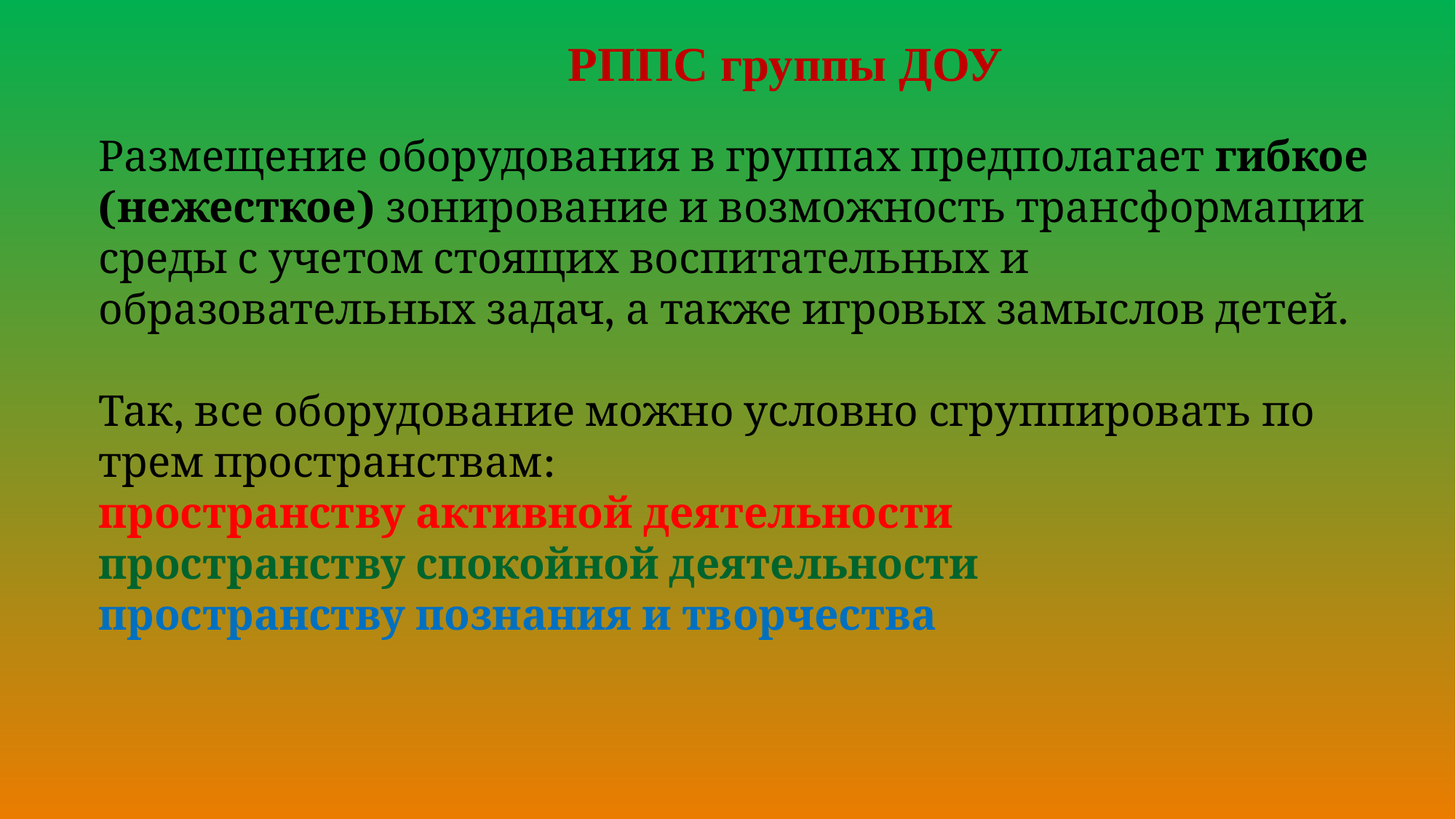

РППС группы ДОУ
Размещение оборудования в группах предполагает гибкое (нежесткое) зонирование и возможность трансформации среды с учетом стоящих воспитательных и образовательных задач, а также игровых замыслов детей.

Так, все оборудование можно условно сгруппировать по трем пространствам:
пространству активной деятельности
пространству спокойной деятельности
пространству познания и творчества